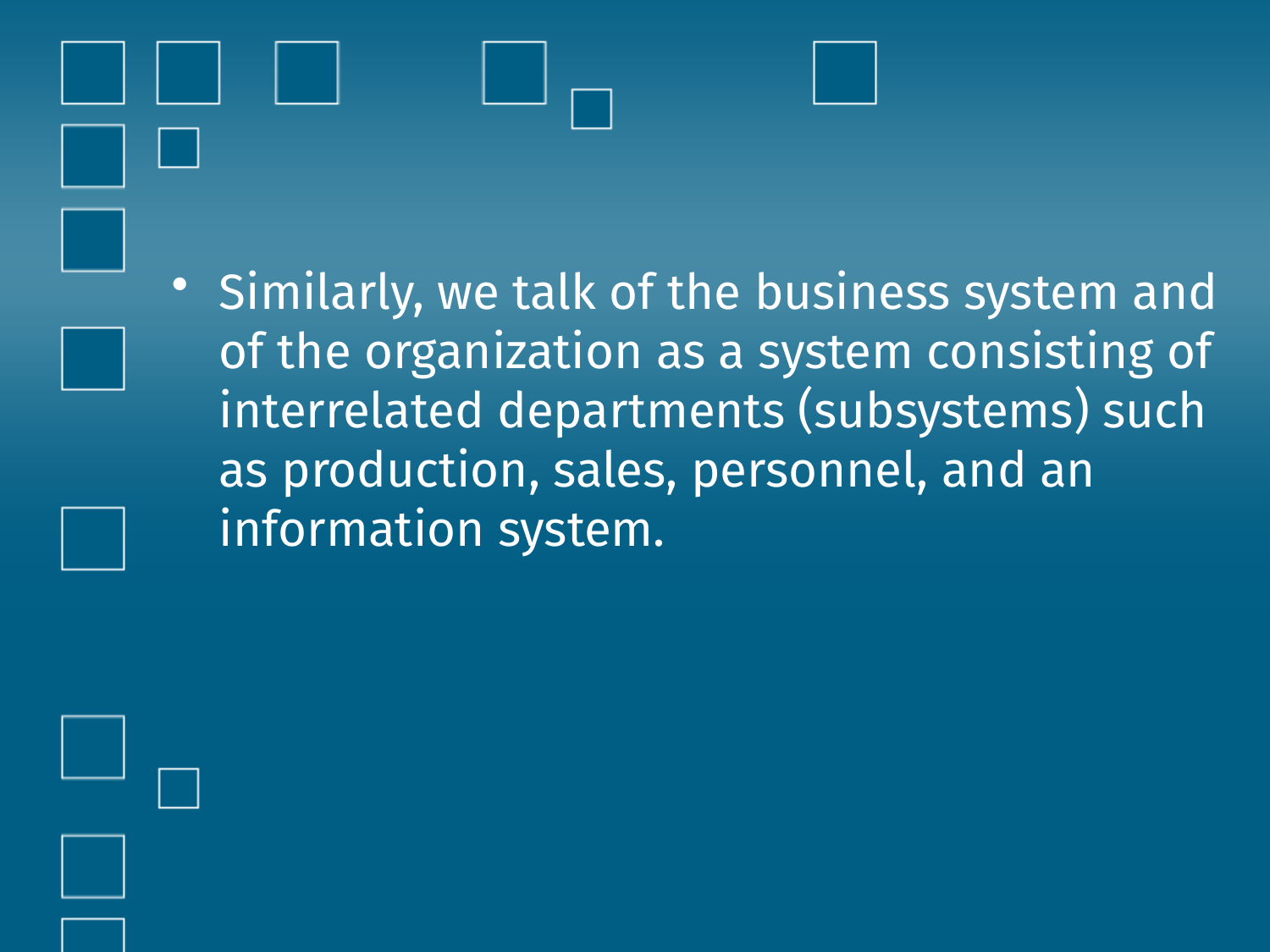

Similarly, we talk of the business system and of the organization as a system consisting of interrelated departments (subsystems) such as production, sales, personnel, and an information system.